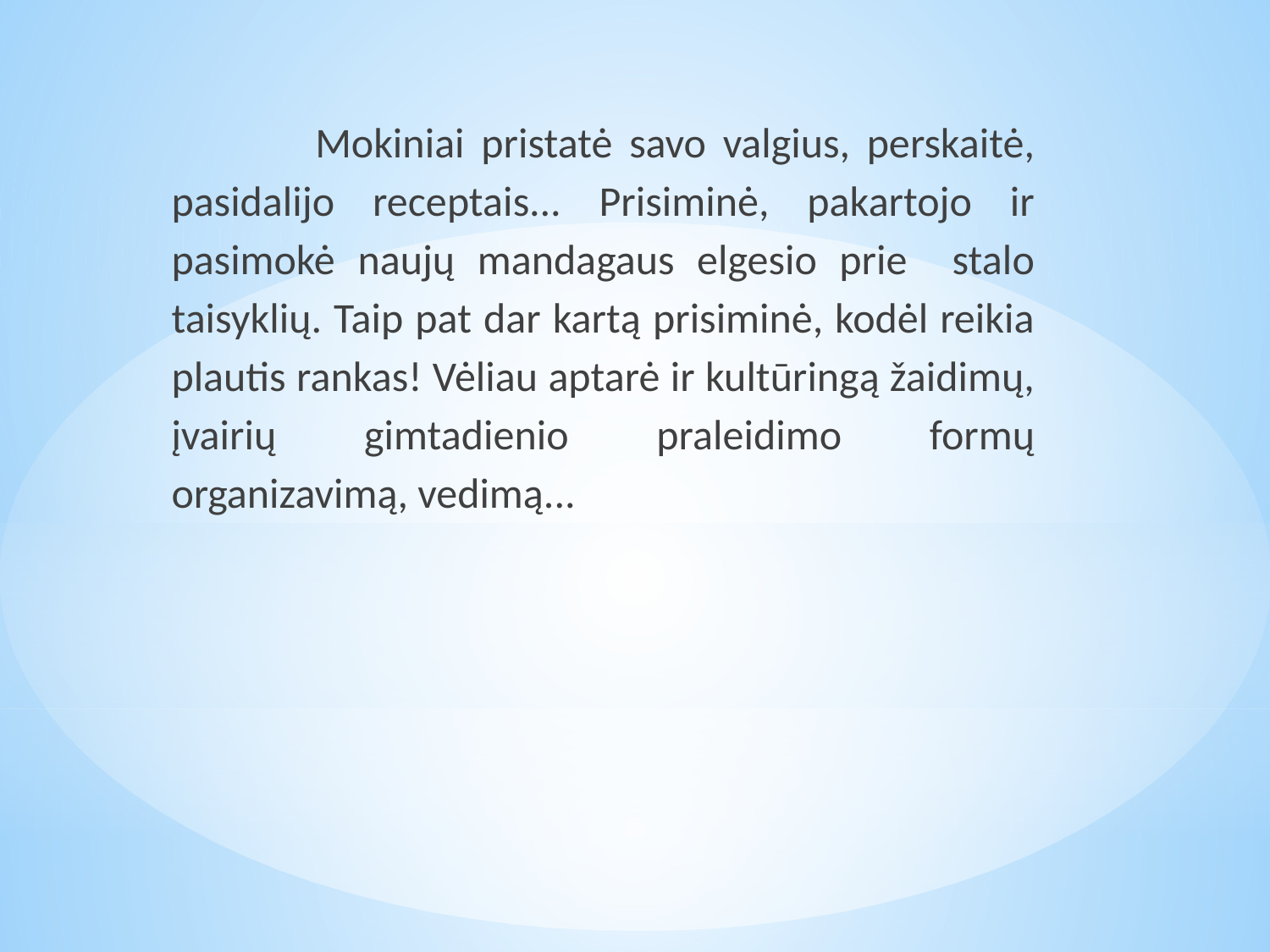

Mokiniai pristatė savo valgius, perskaitė, pasidalijo receptais... Prisiminė, pakartojo ir pasimokė naujų mandagaus elgesio prie  stalo taisyklių. Taip pat dar kartą prisiminė, kodėl reikia plautis rankas! Vėliau aptarė ir kultūringą žaidimų, įvairių gimtadienio praleidimo formų organizavimą, vedimą...